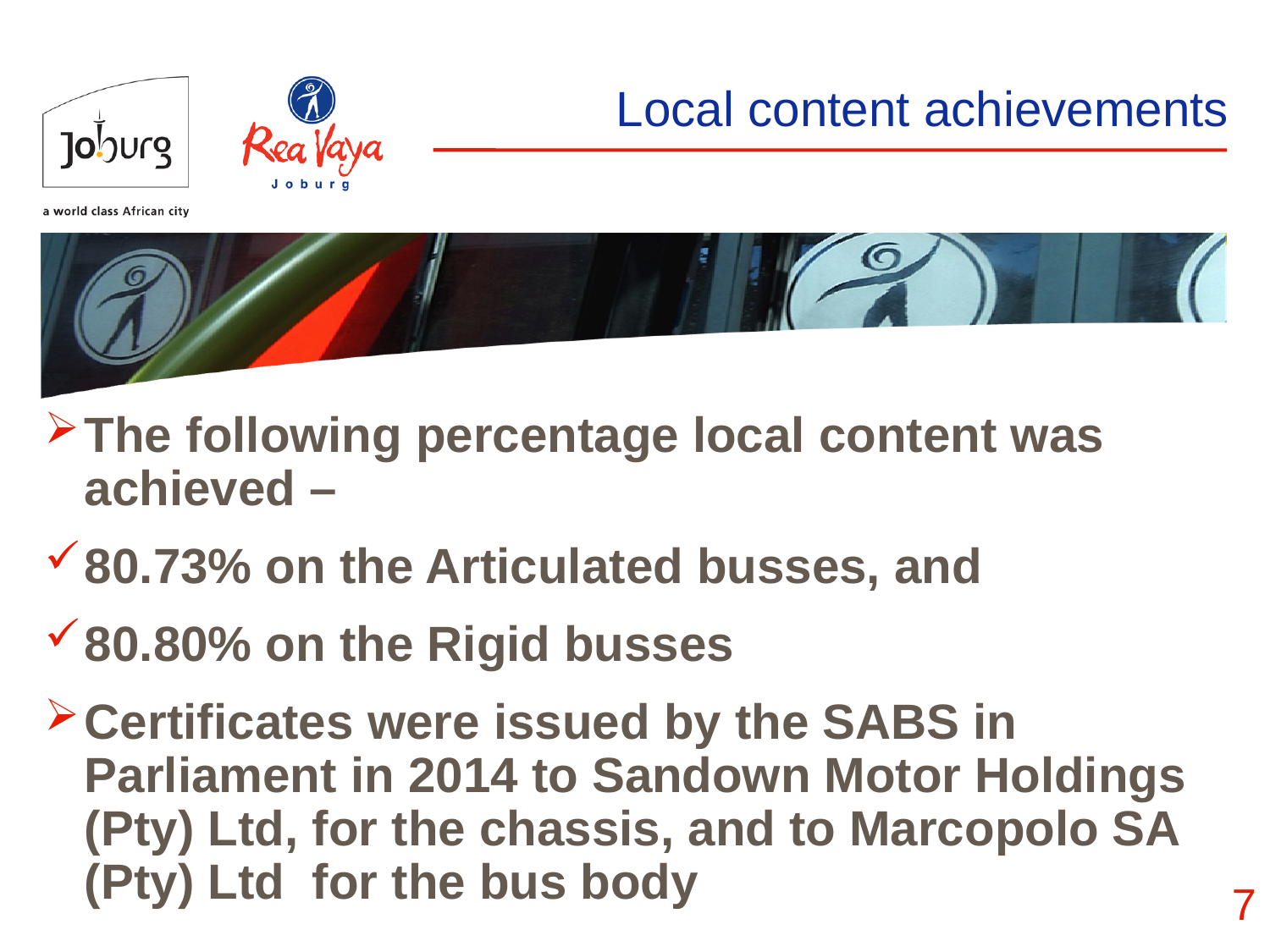

# Local content achievements
The following percentage local content was achieved –
80.73% on the Articulated busses, and
80.80% on the Rigid busses
Certificates were issued by the SABS in Parliament in 2014 to Sandown Motor Holdings (Pty) Ltd, for the chassis, and to Marcopolo SA (Pty) Ltd  for the bus body

7